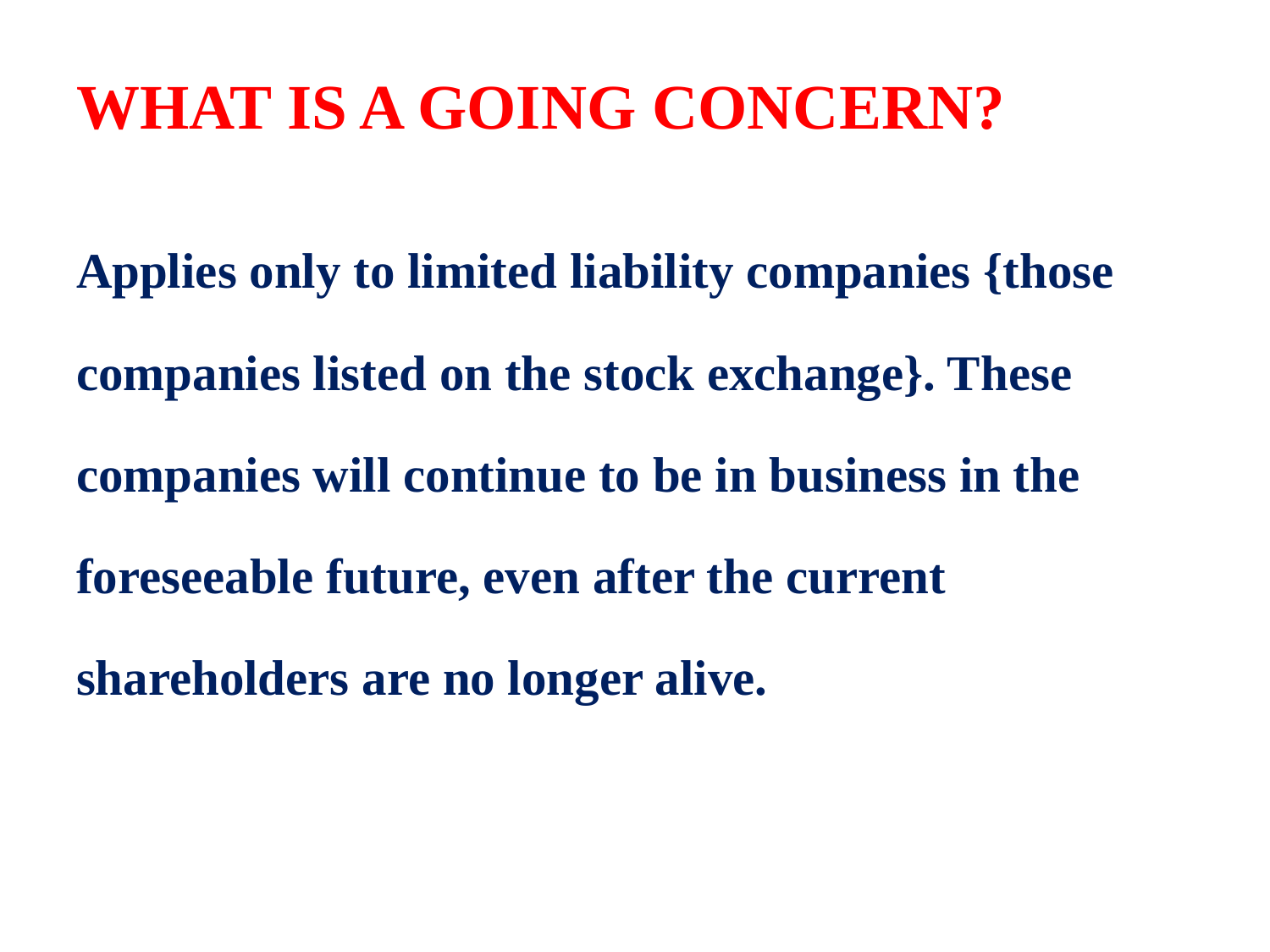

# WHAT IS A GOING CONCERN?
Applies only to limited liability companies {those companies listed on the stock exchange}. These companies will continue to be in business in the foreseeable future, even after the current shareholders are no longer alive.